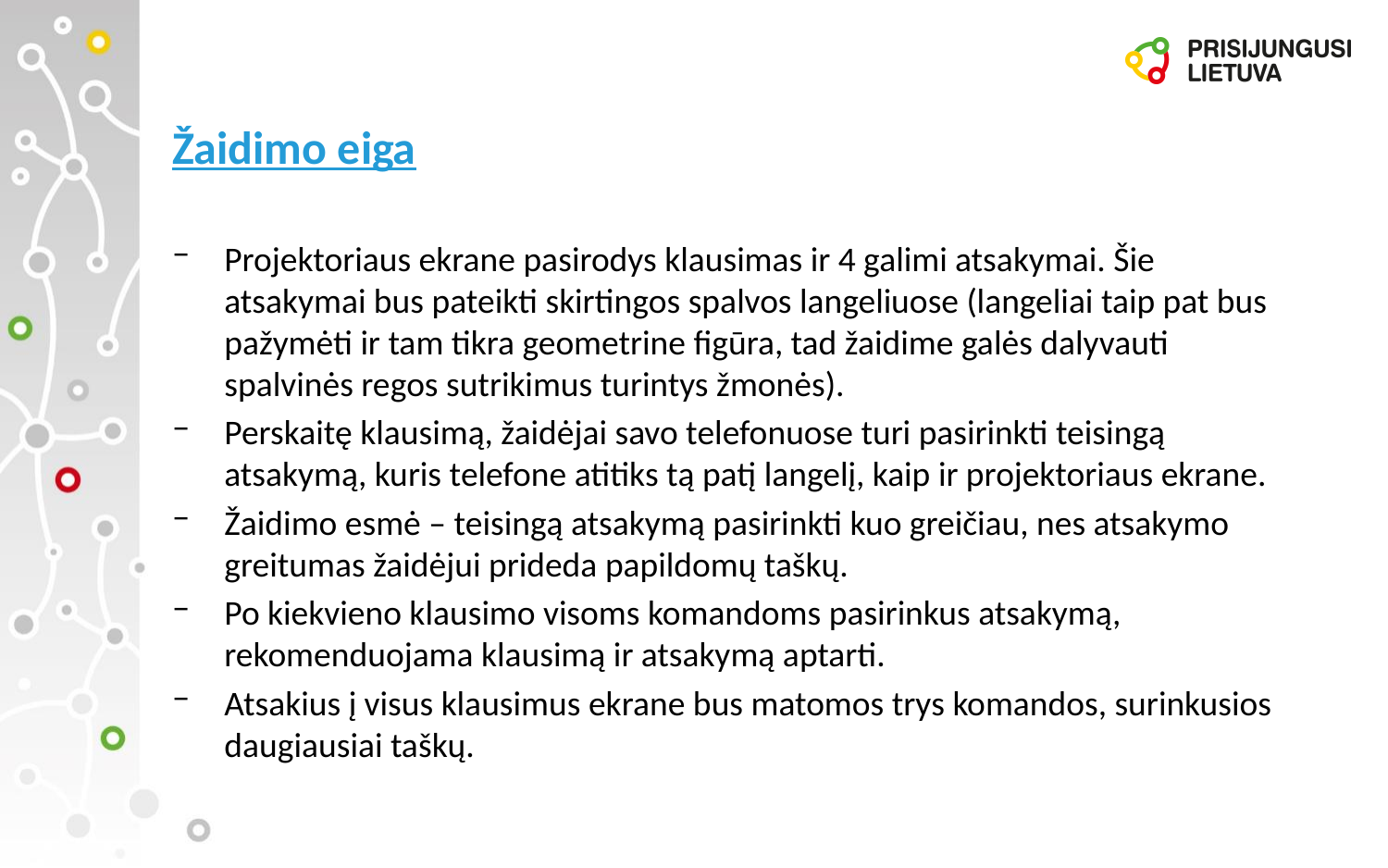

# Žaidimo eiga
Projektoriaus ekrane pasirodys klausimas ir 4 galimi atsakymai. Šie atsakymai bus pateikti skirtingos spalvos langeliuose (langeliai taip pat bus pažymėti ir tam tikra geometrine figūra, tad žaidime galės dalyvauti spalvinės regos sutrikimus turintys žmonės).
Perskaitę klausimą, žaidėjai savo telefonuose turi pasirinkti teisingą atsakymą, kuris telefone atitiks tą patį langelį, kaip ir projektoriaus ekrane.
Žaidimo esmė – teisingą atsakymą pasirinkti kuo greičiau, nes atsakymo greitumas žaidėjui prideda papildomų taškų.
Po kiekvieno klausimo visoms komandoms pasirinkus atsakymą, rekomenduojama klausimą ir atsakymą aptarti.
Atsakius į visus klausimus ekrane bus matomos trys komandos, surinkusios daugiausiai taškų.